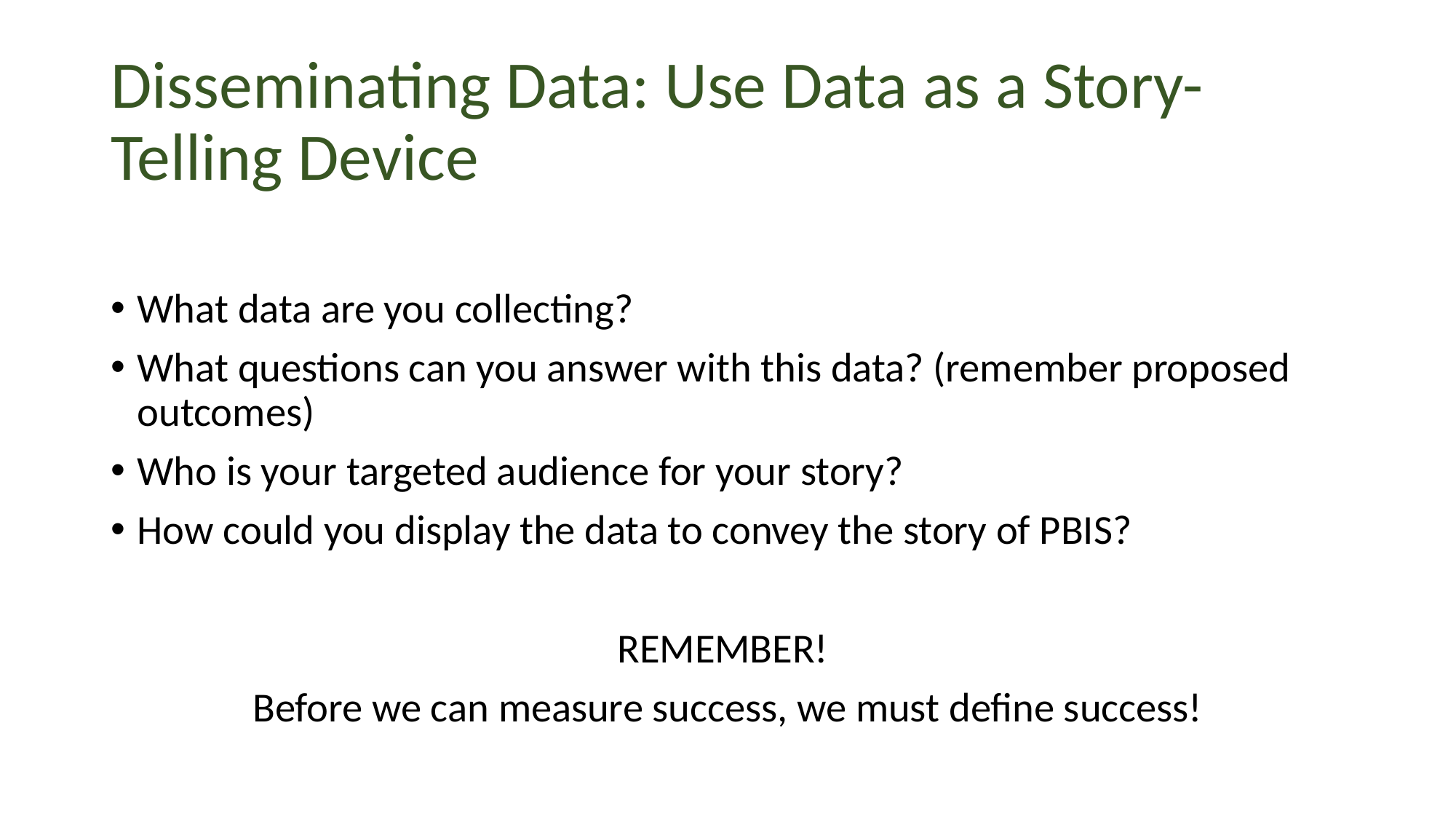

# Disseminating Data: Use Data as a Story-Telling Device

What data are you collecting?
What questions can you answer with this data? (remember proposed outcomes)
Who is your targeted audience for your story?
How could you display the data to convey the story of PBIS?

REMEMBER!
Before we can measure success, we must define success!